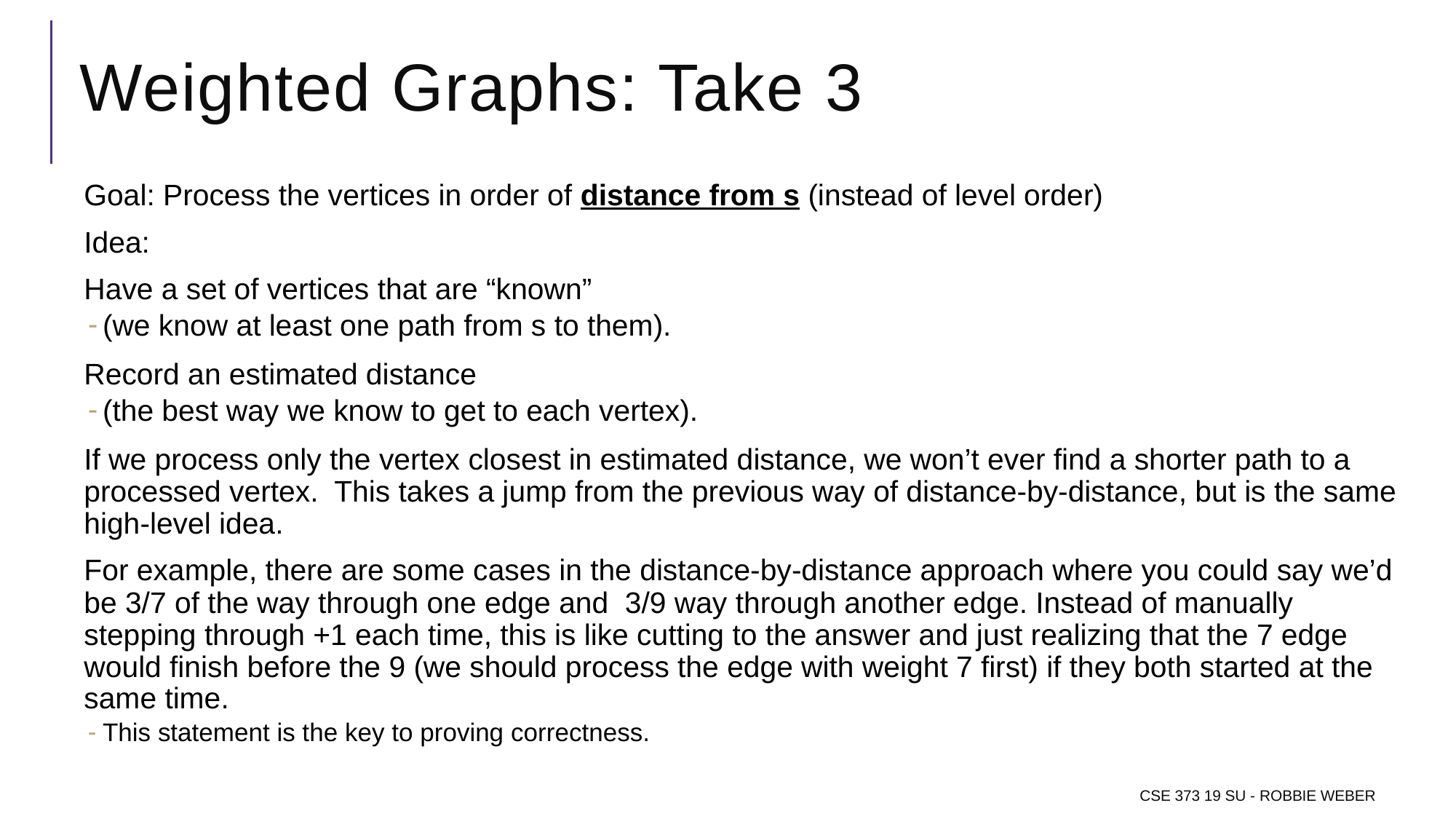

# Weighted Graphs: Take 3
Goal: Process the vertices in order of distance from s (instead of level order)
Idea:
Have a set of vertices that are “known”
(we know at least one path from s to them).
Record an estimated distance
(the best way we know to get to each vertex).
If we process only the vertex closest in estimated distance, we won’t ever find a shorter path to a processed vertex.  This takes a jump from the previous way of distance-by-distance, but is the same high-level idea.
For example, there are some cases in the distance-by-distance approach where you could say we’d be 3/7 of the way through one edge and  3/9 way through another edge. Instead of manually stepping through +1 each time, this is like cutting to the answer and just realizing that the 7 edge would finish before the 9 (we should process the edge with weight 7 first) if they both started at the same time.
This statement is the key to proving correctness.
CSE 373 19 SU - Robbie Weber